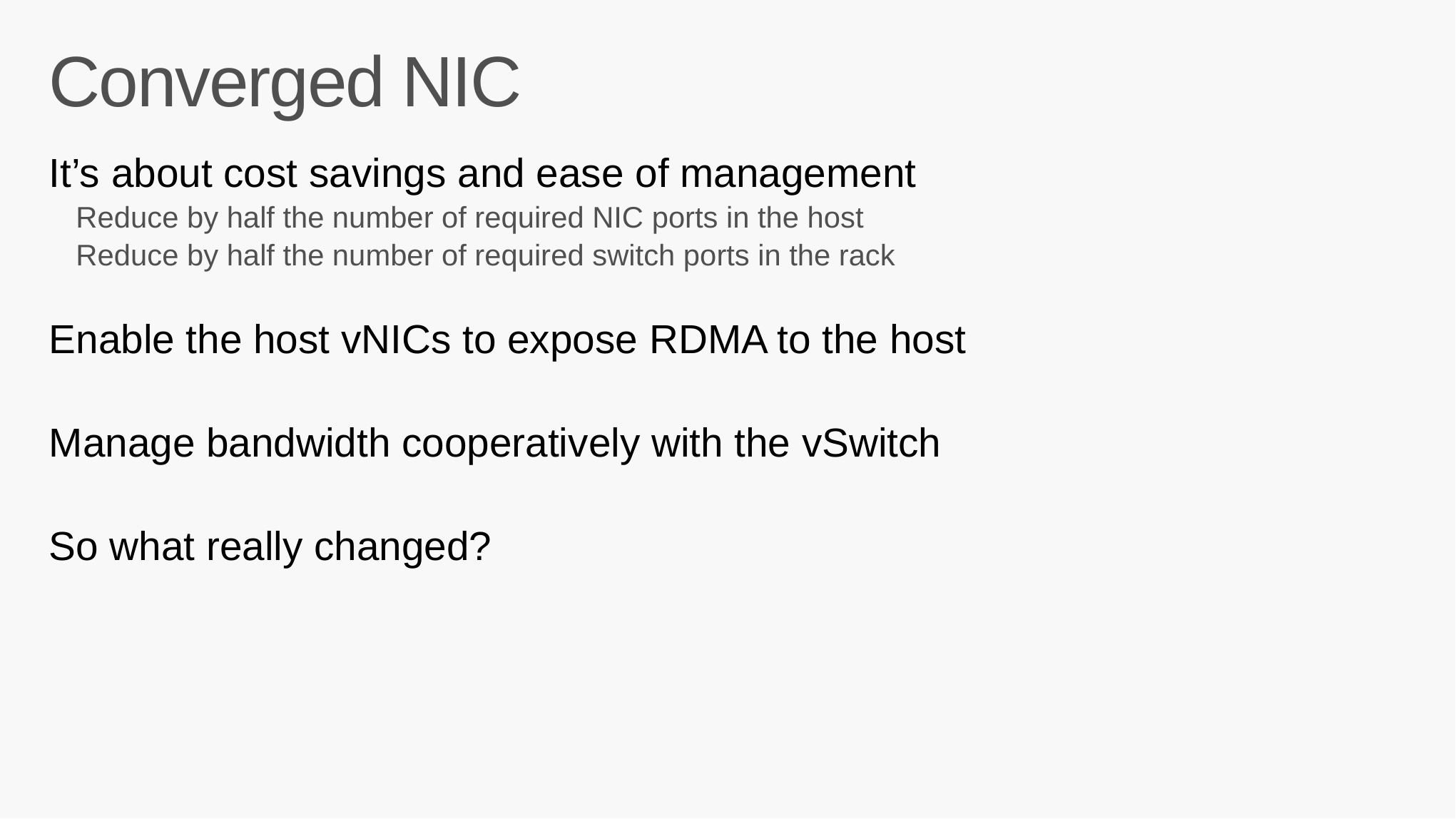

# Converged NIC
It’s about cost savings and ease of management
Reduce by half the number of required NIC ports in the host
Reduce by half the number of required switch ports in the rack

Enable the host vNICs to expose RDMA to the host

Manage bandwidth cooperatively with the vSwitch

So what really changed?